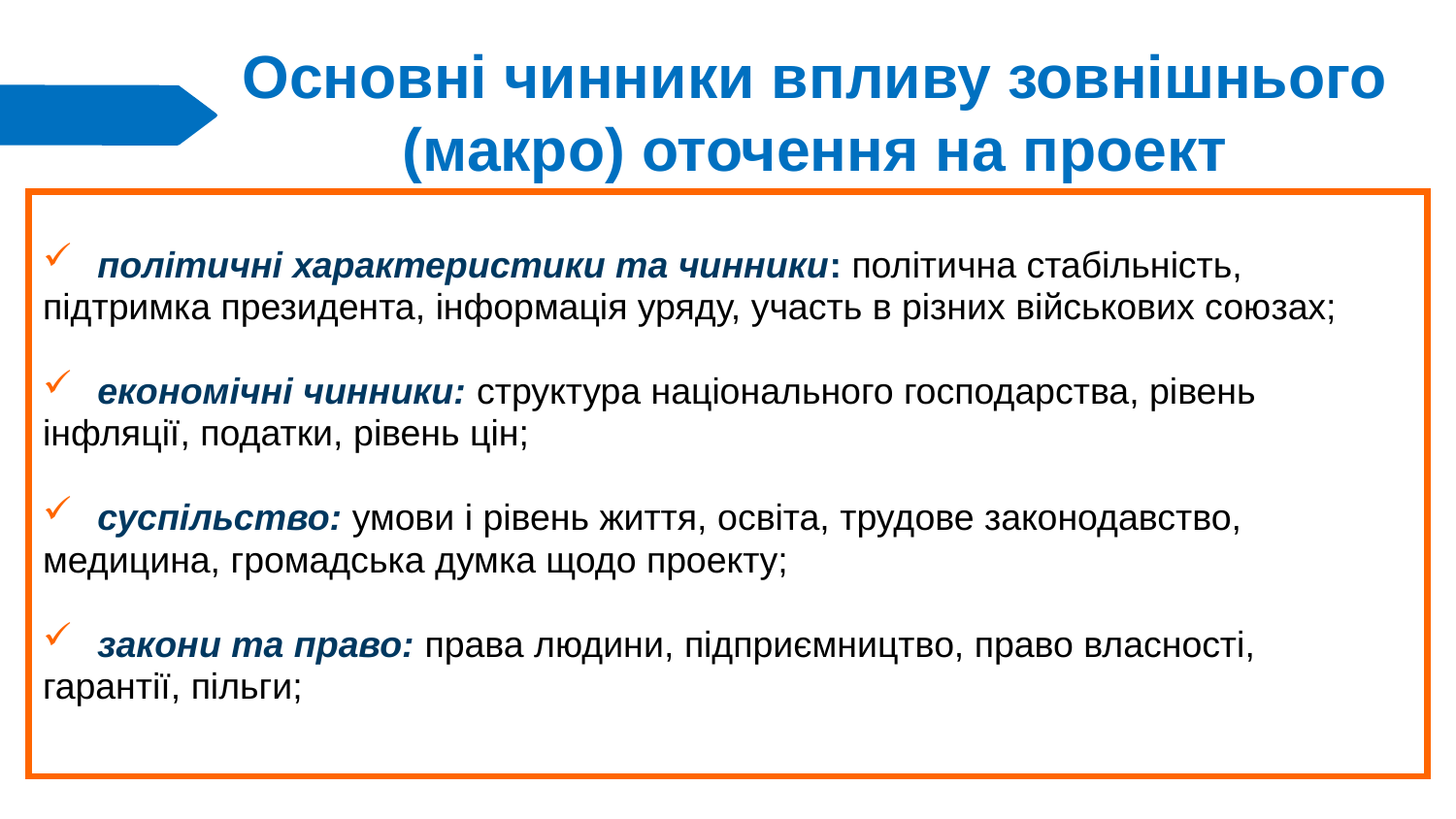

# Основні чинники впливу зовнішнього (макро) оточення на проект

політичні характеристики та чинники: політична стабільність,
підтримка президента, інформація уряду, участь в різних військових союзах;

економічні чинники: структура національного господарства, рівень
інфляції, податки, рівень цін;

суспільство: умови і рівень життя, освіта, трудове законодавство,
медицина, громадська думка щодо проекту;

закони та право: права людини, підприємництво, право власності,
гарантії, пільги;